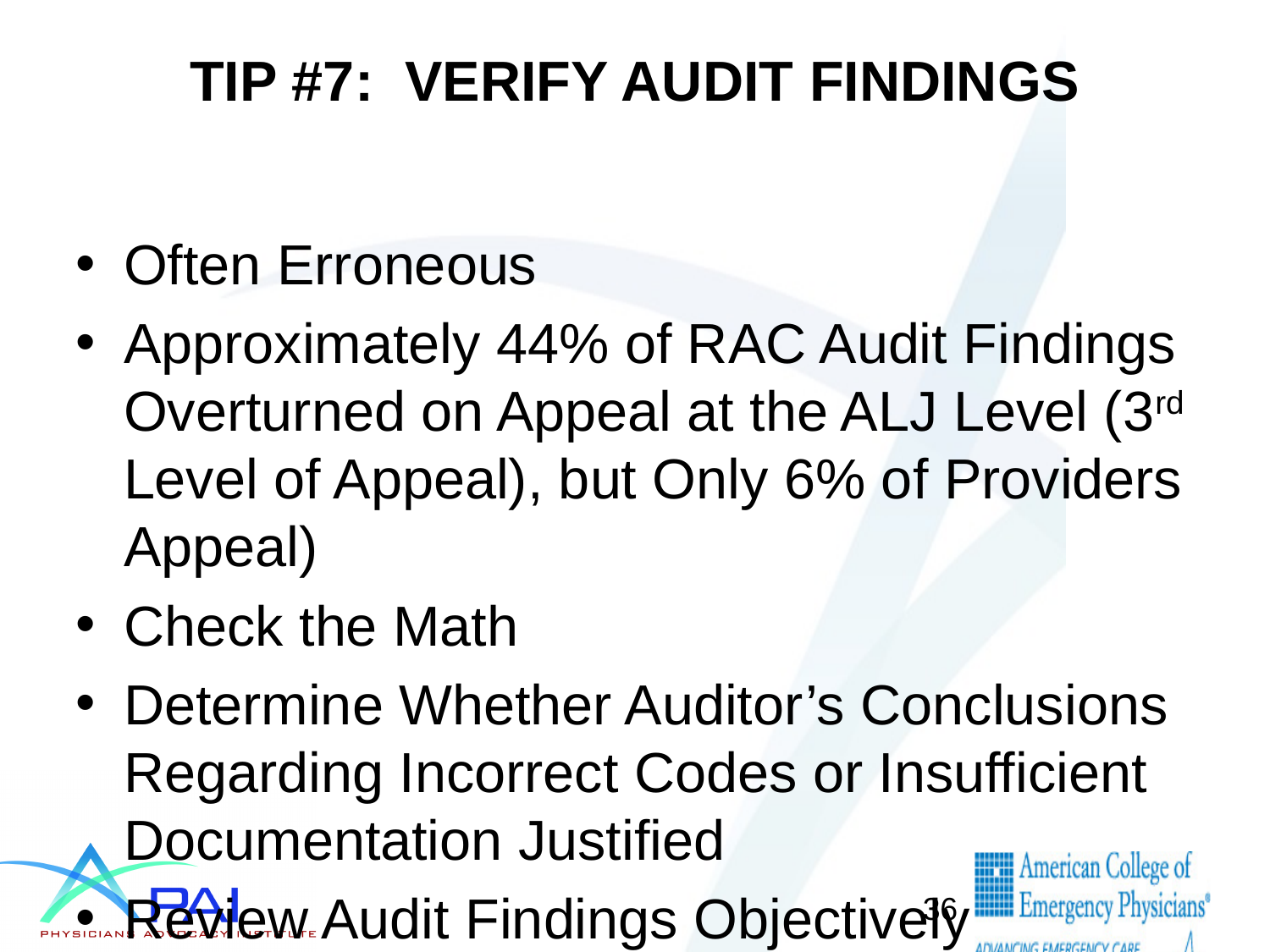

# TIP #7:  VERIFY AUDIT FINDINGS
Often Erroneous
Approximately 44% of RAC Audit Findings Overturned on Appeal at the ALJ Level (3rd Level of Appeal), but Only 6% of Providers Appeal)
Check the Math
Determine Whether Auditor’s Conclusions Regarding Incorrect Codes or Insufficient Documentation Justified
Review Audit Findings Objectively

36